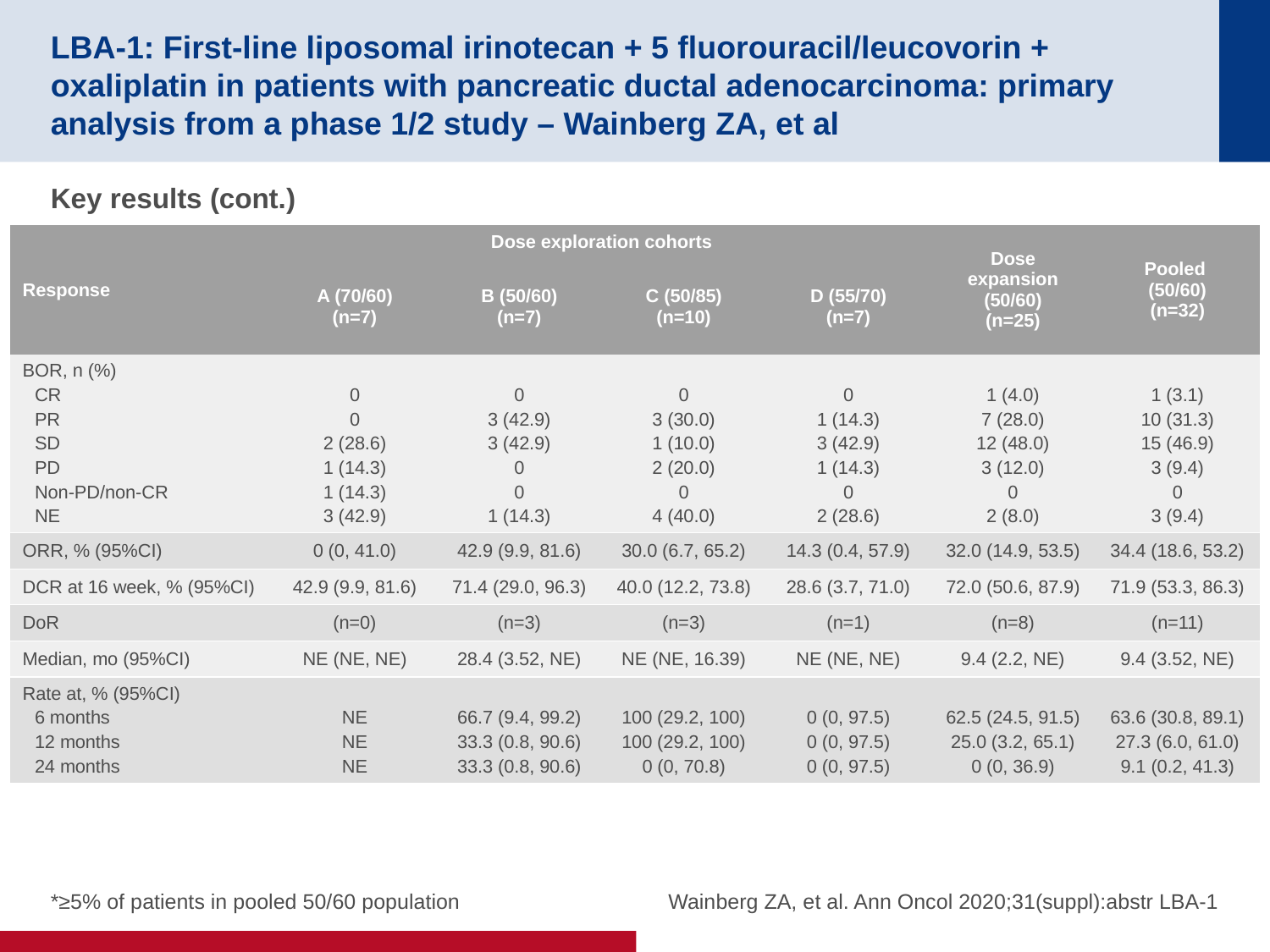

# LBA-1: First-line liposomal irinotecan + 5 fluorouracil/leucovorin + oxaliplatin in patients with pancreatic ductal adenocarcinoma: primary analysis from a phase 1/2 study – Wainberg ZA, et al
Key results (cont.)

| Response | Dose exploration cohorts |  |  |  | Dose expansion (50/60) (n=25) | Pooled (50/60) (n=32) |
| --- | --- | --- | --- | --- | --- | --- |
|  | A (70/60) (n=7) | B (50/60) (n=7) | C (50/85) (n=10) | D (55/70) (n=7) |  |  |
| BOR, n (%) CR PR SD PD Non-PD/non-CR NE | 0 0 2 (28.6) 1 (14.3) 1 (14.3) 3 (42.9) | 0 3 (42.9) 3 (42.9) 0 0 1 (14.3) | 0 3 (30.0) 1 (10.0) 2 (20.0) 0 4 (40.0) | 0 1 (14.3) 3 (42.9) 1 (14.3) 0 2 (28.6) | 1 (4.0) 7 (28.0) 12 (48.0) 3 (12.0) 0 2 (8.0) | 1 (3.1) 10 (31.3) 15 (46.9) 3 (9.4) 0 3 (9.4) |
| ORR, % (95%CI) | 0 (0, 41.0) | 42.9 (9.9, 81.6) | 30.0 (6.7, 65.2) | 14.3 (0.4, 57.9) | 32.0 (14.9, 53.5) | 34.4 (18.6, 53.2) |
| DCR at 16 week, % (95%CI) | 42.9 (9.9, 81.6) | 71.4 (29.0, 96.3) | 40.0 (12.2, 73.8) | 28.6 (3.7, 71.0) | 72.0 (50.6, 87.9) | 71.9 (53.3, 86.3) |
| DoR | (n=0) | (n=3) | (n=3) | (n=1) | (n=8) | (n=11) |
| Median, mo (95%CI) | NE (NE, NE) | 28.4 (3.52, NE) | NE (NE, 16.39) | NE (NE, NE) | 9.4 (2.2, NE) | 9.4 (3.52, NE) |
| Rate at, % (95%CI) 6 months 12 months 24 months | NE NE NE | 66.7 (9.4, 99.2) 33.3 (0.8, 90.6) 33.3 (0.8, 90.6) | 100 (29.2, 100) 100 (29.2, 100) 0 (0, 70.8) | 0 (0, 97.5) 0 (0, 97.5) 0 (0, 97.5) | 62.5 (24.5, 91.5) 25.0 (3.2, 65.1) 0 (0, 36.9) | 63.6 (30.8, 89.1) 27.3 (6.0, 61.0) 9.1 (0.2, 41.3) |
*≥5% of patients in pooled 50/60 population
Wainberg ZA, et al. Ann Oncol 2020;31(suppl):abstr LBA-1